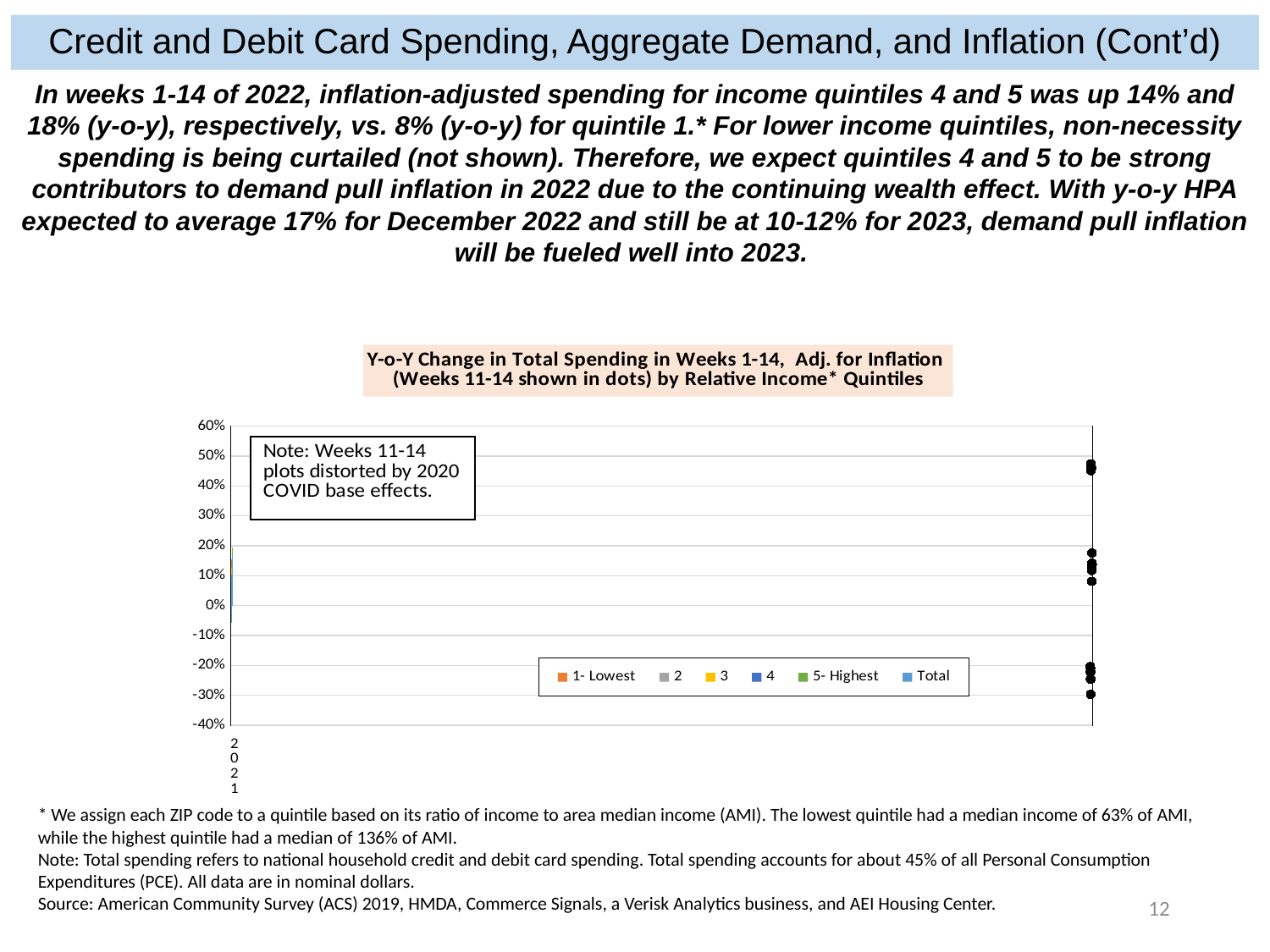

# Credit and Debit Card Spending, Aggregate Demand, and Inflation (Cont’d)
In weeks 1-14 of 2022, inflation-adjusted spending for income quintiles 4 and 5 was up 14% and 18% (y-o-y), respectively, vs. 8% (y-o-y) for quintile 1.* For lower income quintiles, non-necessity spending is being curtailed (not shown). Therefore, we expect quintiles 4 and 5 to be strong contributors to demand pull inflation in 2022 due to the continuing wealth effect. With y-o-y HPA expected to average 17% for December 2022 and still be at 10-12% for 2023, demand pull inflation will be fueled well into 2023.

### Chart: Y-o-Y Change in Total Spending in Weeks 1-14,  Adj. for Inflation
(Weeks 11-14 shown in dots) by Relative Income* Quintiles

| Category | 1- Lowest | 2 | 3 | 4 | 5- Highest | Total | 1- Lowest | 2 | 3 | 4 | 5- Highest | Total |
|---|---|---|---|---|---|---|---|---|---|---|---|---|
| 2020 | -0.026883405303285923 | -0.02519347781636483 | -0.029082675359582755 | -0.03546693320703953 | -0.05837199741251364 | -0.038693989413239316 | -0.2040057411679045 | -0.20856286454718476 | -0.22172640636123586 | -0.24640193381081488 | -0.29719930171115083 | -0.2463085472051153 |
| 2021 | 0.15337136911304894 | 0.12826477533434177 | 0.1228429658180048 | 0.10223514940562572 | 0.060731496530784135 | 0.10420439943032167 | 0.47467977674113304 | 0.45117373704745134 | 0.45608552270236635 | 0.4589378936897004 | 0.4602995522983018 | 0.45962754154079 |
| 2022 | 0.1225653934679789 | 0.1594571253101249 | 0.16912389079165413 | 0.17432983869587138 | 0.19427261401857243 | 0.16974240215289882 | 0.08090167249785107 | 0.11738488638203082 | 0.13163537493661526 | 0.14200340241473652 | 0.17590834162306446 | 0.13751829413582461 |
* We assign each ZIP code to a quintile based on its ratio of income to area median income (AMI). The lowest quintile had a median income of 63% of AMI, while the highest quintile had a median of 136% of AMI.
Note: Total spending refers to national household credit and debit card spending. Total spending accounts for about 45% of all Personal Consumption Expenditures (PCE). All data are in nominal dollars.
Source: American Community Survey (ACS) 2019, HMDA, Commerce Signals, a Verisk Analytics business, and AEI Housing Center.
12